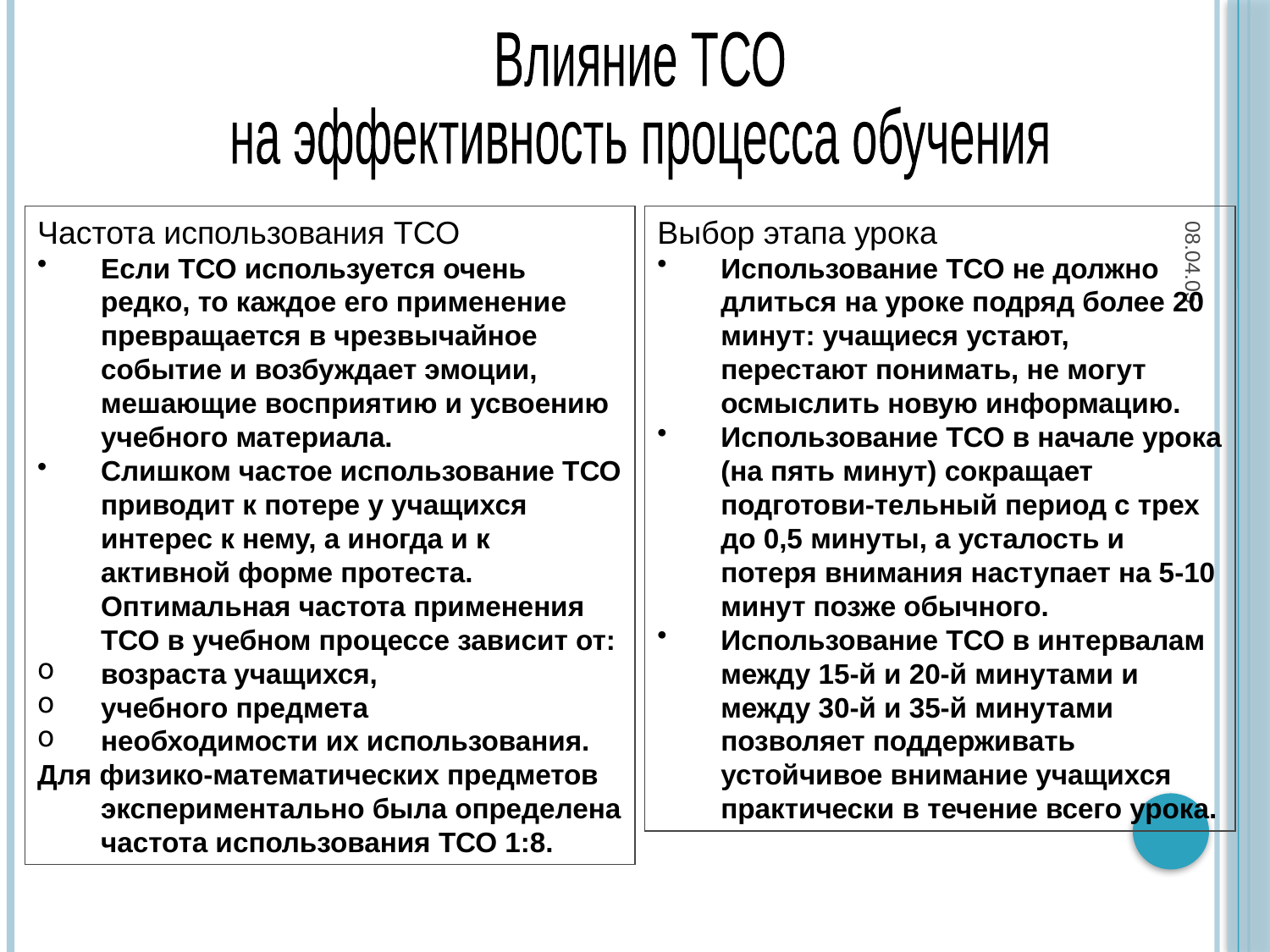

Влияние ТСО
на эффективность процесса обучения
08.04.05
Частота использования ТСО
Если ТСО используется очень редко, то каждое его применение превращается в чрезвычайное событие и возбуждает эмоции, мешающие восприятию и усвоению учебного материала.
Слишком частое использование ТСО приводит к потере у учащихся интерес к нему, а иногда и к активной форме протеста. Оптимальная частота применения ТСО в учебном процессе зависит от:
возраста учащихся,
учебного предмета
необходимости их использования.
Для физико-математических предметов экспериментально была определена частота использования ТСО 1:8.
Выбор этапа урока
Использование ТСО не должно длиться на уроке подряд более 20 минут: учащиеся устают, перестают понимать, не могут осмыслить новую информацию.
Использование ТСО в начале урока (на пять минут) сокращает подготови-тельный период с трех до 0,5 минуты, а усталость и потеря внимания наступает на 5-10 минут позже обычного.
Использование ТСО в интервалам между 15-й и 20-й минутами и между 30-й и 35-й минутами позволяет поддерживать устойчивое внимание учащихся практически в течение всего урока.